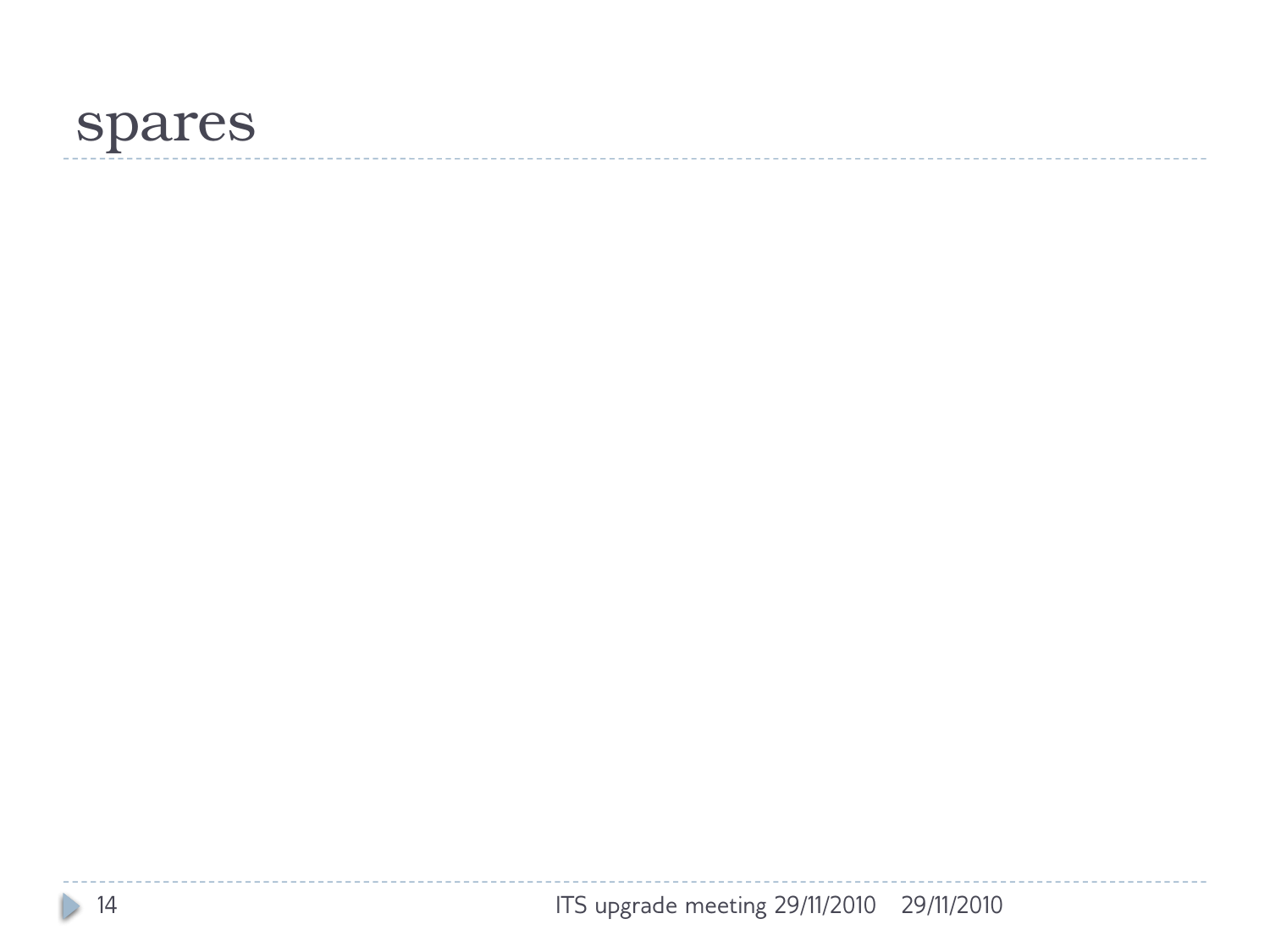

# spares
14
ITS upgrade meeting 29/11/2010
29/11/2010